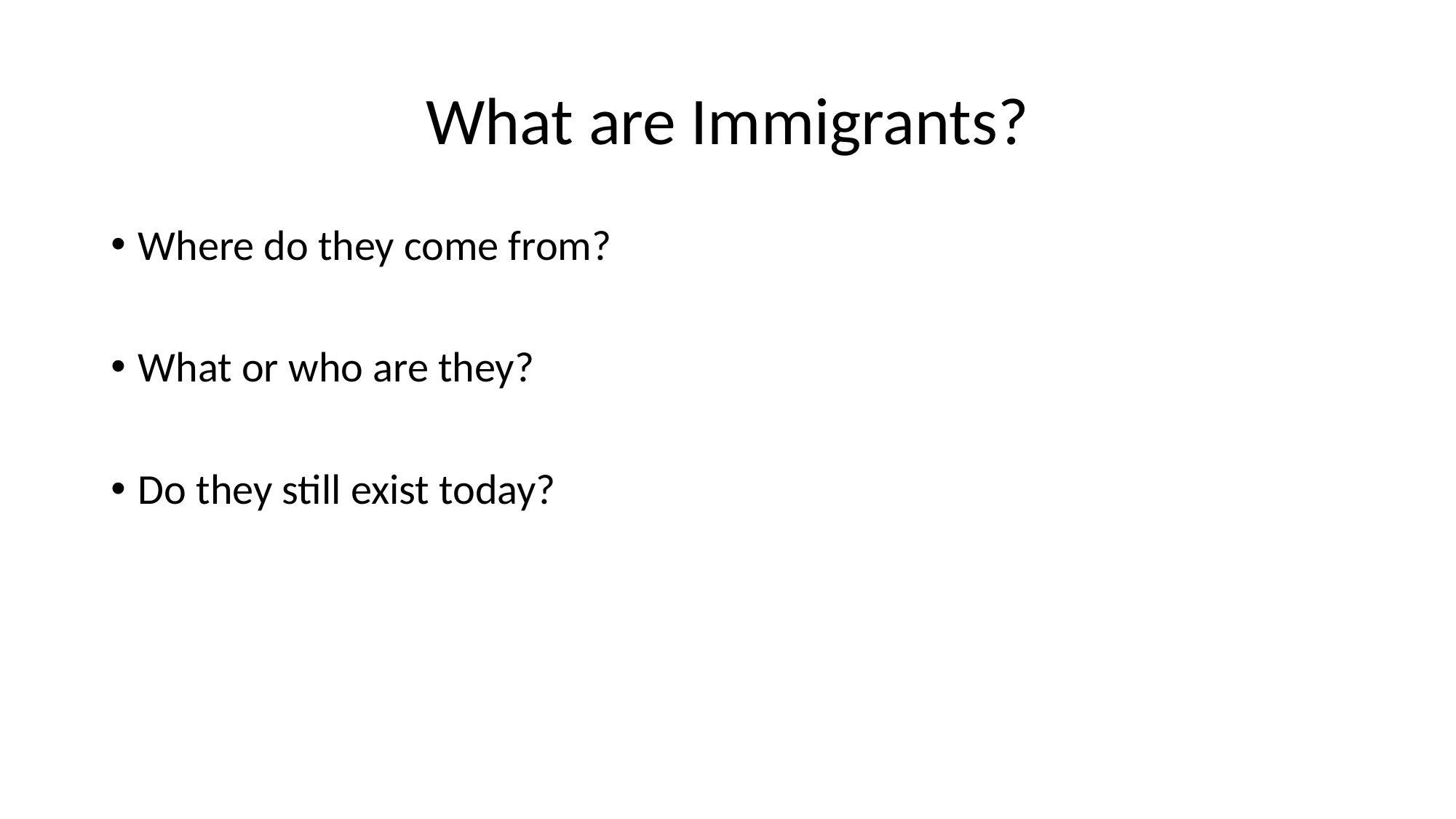

# What are Immigrants?
Where do they come from?

What or who are they?

Do they still exist today?